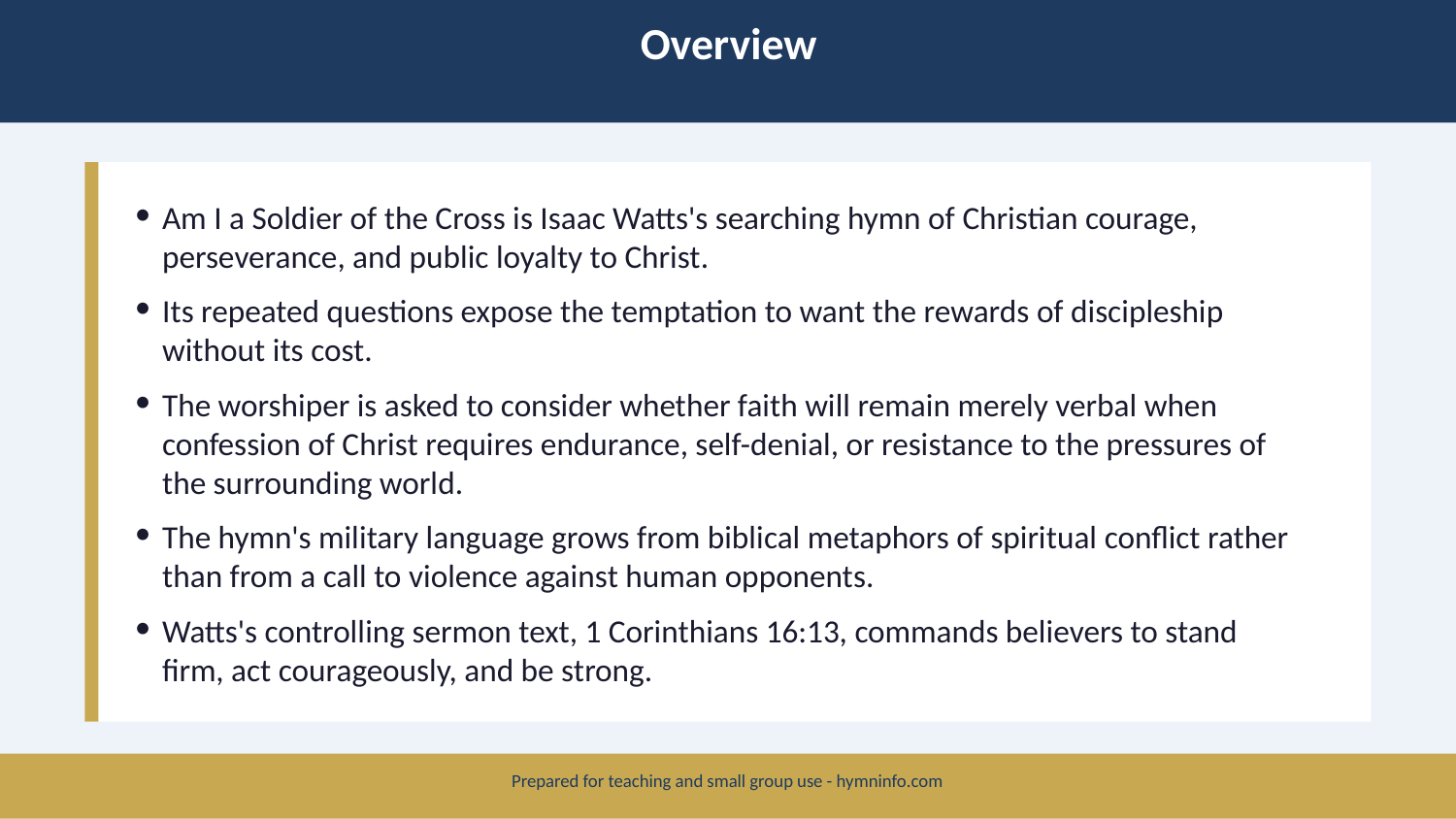

Overview

Am I a Soldier of the Cross is Isaac Watts's searching hymn of Christian courage, perseverance, and public loyalty to Christ.
Its repeated questions expose the temptation to want the rewards of discipleship without its cost.
The worshiper is asked to consider whether faith will remain merely verbal when confession of Christ requires endurance, self-denial, or resistance to the pressures of the surrounding world.
The hymn's military language grows from biblical metaphors of spiritual conflict rather than from a call to violence against human opponents.
Watts's controlling sermon text, 1 Corinthians 16:13, commands believers to stand firm, act courageously, and be strong.

Prepared for teaching and small group use - hymninfo.com